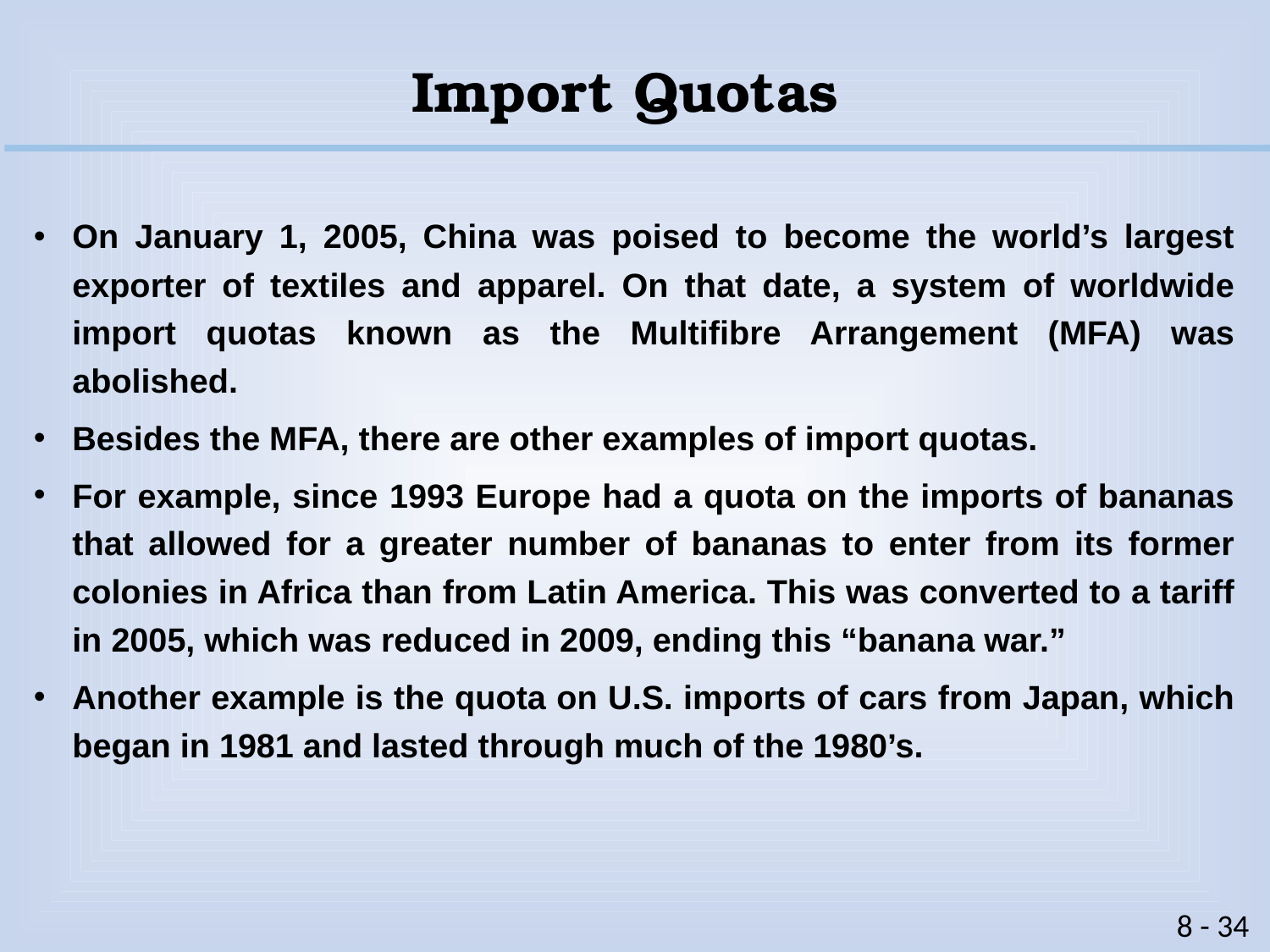

# Import Quotas
On January 1, 2005, China was poised to become the world’s largest exporter of textiles and apparel. On that date, a system of worldwide import quotas known as the Multifibre Arrangement (MFA) was abolished.
Besides the MFA, there are other examples of import quotas.
For example, since 1993 Europe had a quota on the imports of bananas that allowed for a greater number of bananas to enter from its former colonies in Africa than from Latin America. This was converted to a tariff in 2005, which was reduced in 2009, ending this “banana war.”
Another example is the quota on U.S. imports of cars from Japan, which began in 1981 and lasted through much of the 1980’s.